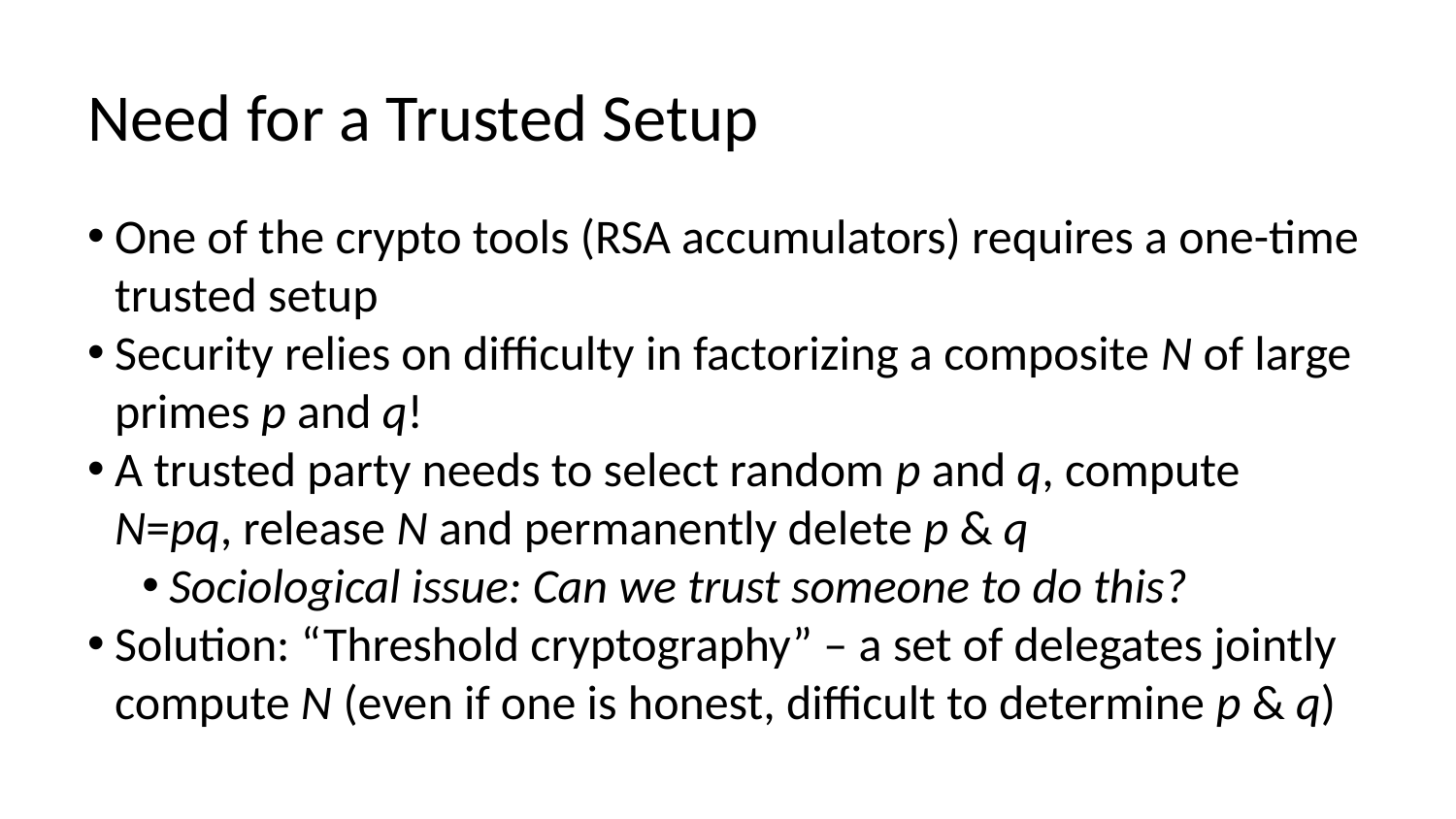

# Need for a Trusted Setup
One of the crypto tools (RSA accumulators) requires a one-time trusted setup
Security relies on difficulty in factorizing a composite N of large primes p and q!
A trusted party needs to select random p and q, compute N=pq, release N and permanently delete p & q
Sociological issue: Can we trust someone to do this?
Solution: “Threshold cryptography” – a set of delegates jointly compute N (even if one is honest, difficult to determine p & q)